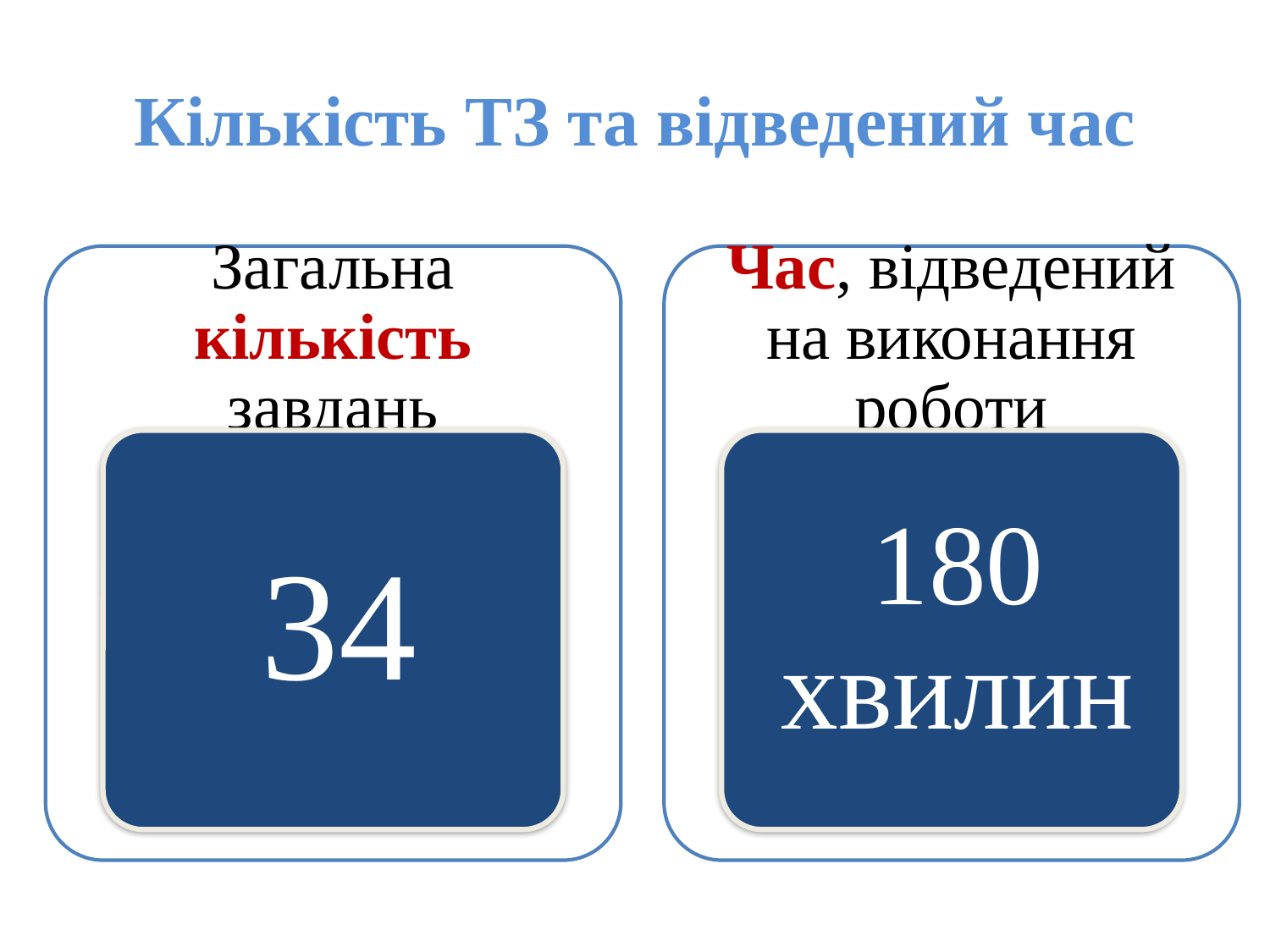

# Кількість ТЗ та відведений час
Загальна кількість завдань
34
Час, відведений на виконання роботи
180 хвилин